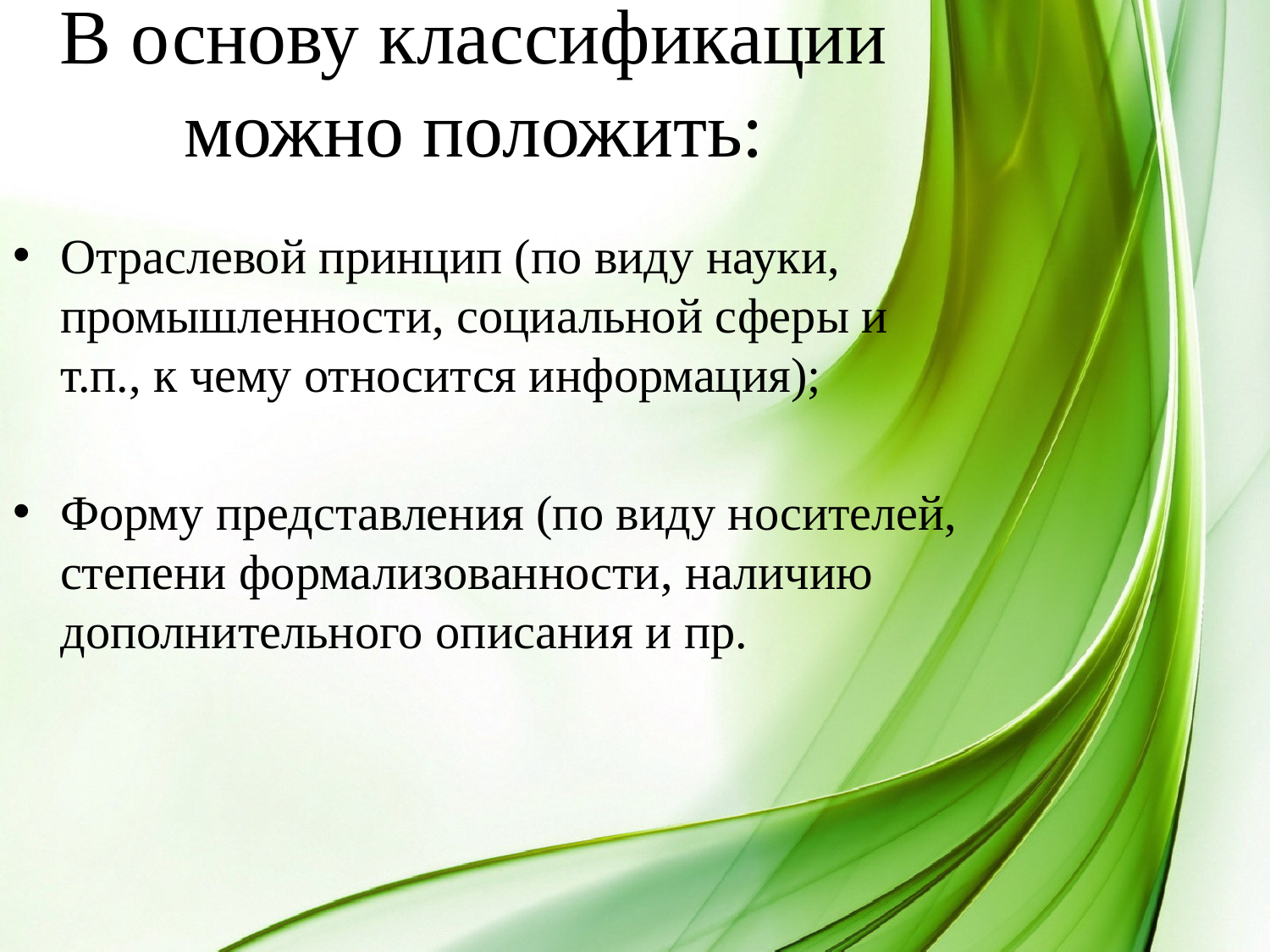

# В основу классификации можно положить:
Отраслевой принцип (по виду науки, промышленности, социальной сферы и т.п., к чему относится информация);

Форму представления (по виду носителей, степени формализованности, наличию дополнительного описания и пр.